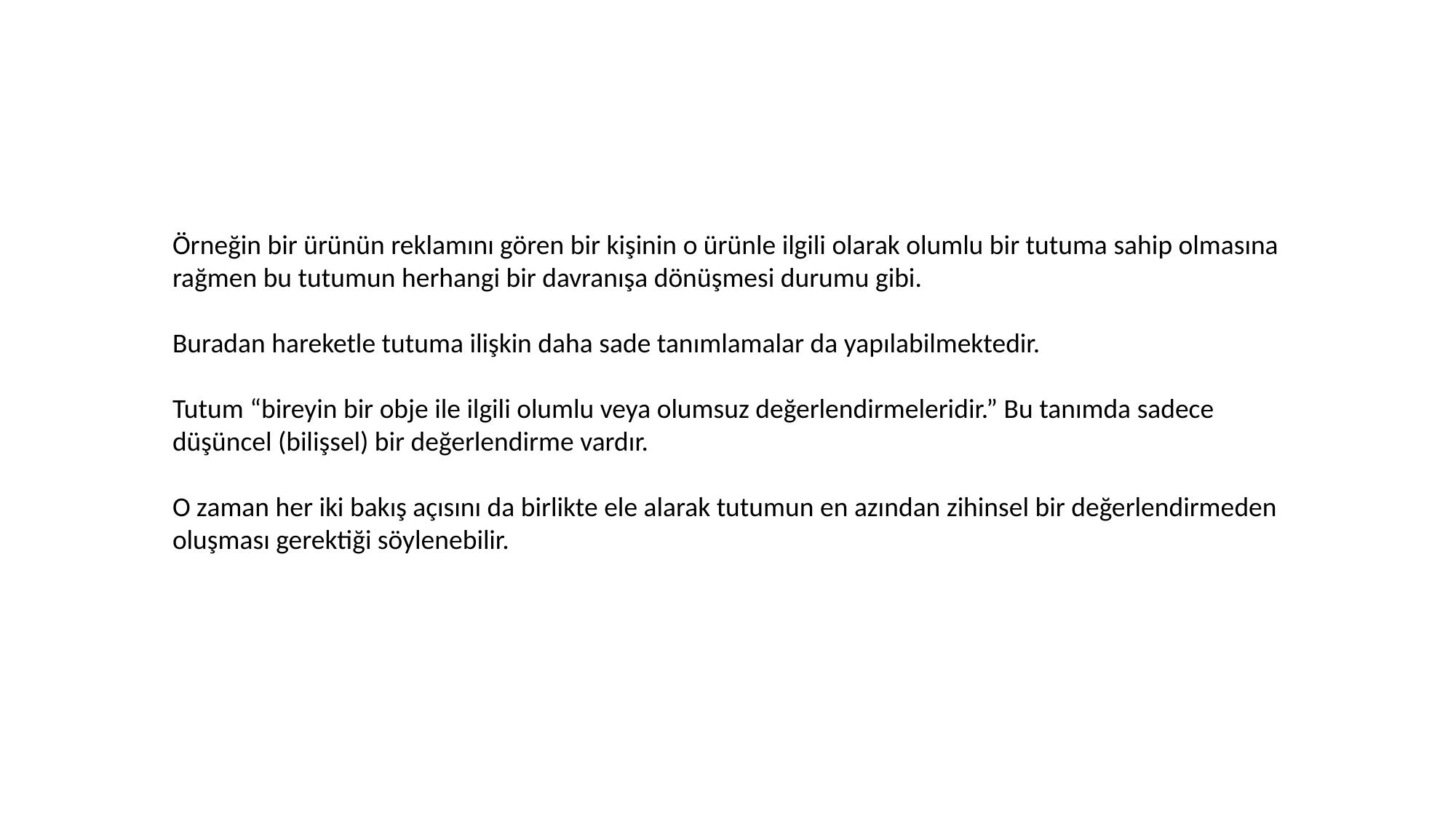

Örneğin bir ürünün reklamını gören bir kişinin o ürünle ilgili olarak olumlu bir tutuma sahip olmasına rağmen bu tutumun herhangi bir davranışa dönüşmesi durumu gibi.

Buradan hareketle tutuma ilişkin daha sade tanımlamalar da yapılabilmektedir.

Tutum “bireyin bir obje ile ilgili olumlu veya olumsuz değerlendirmeleridir.” Bu tanımda sadece düşüncel (bilişsel) bir değerlendirme vardır.

O zaman her iki bakış açısını da birlikte ele alarak tutumun en azından zihinsel bir değerlendirmeden oluşması gerektiği söylenebilir.